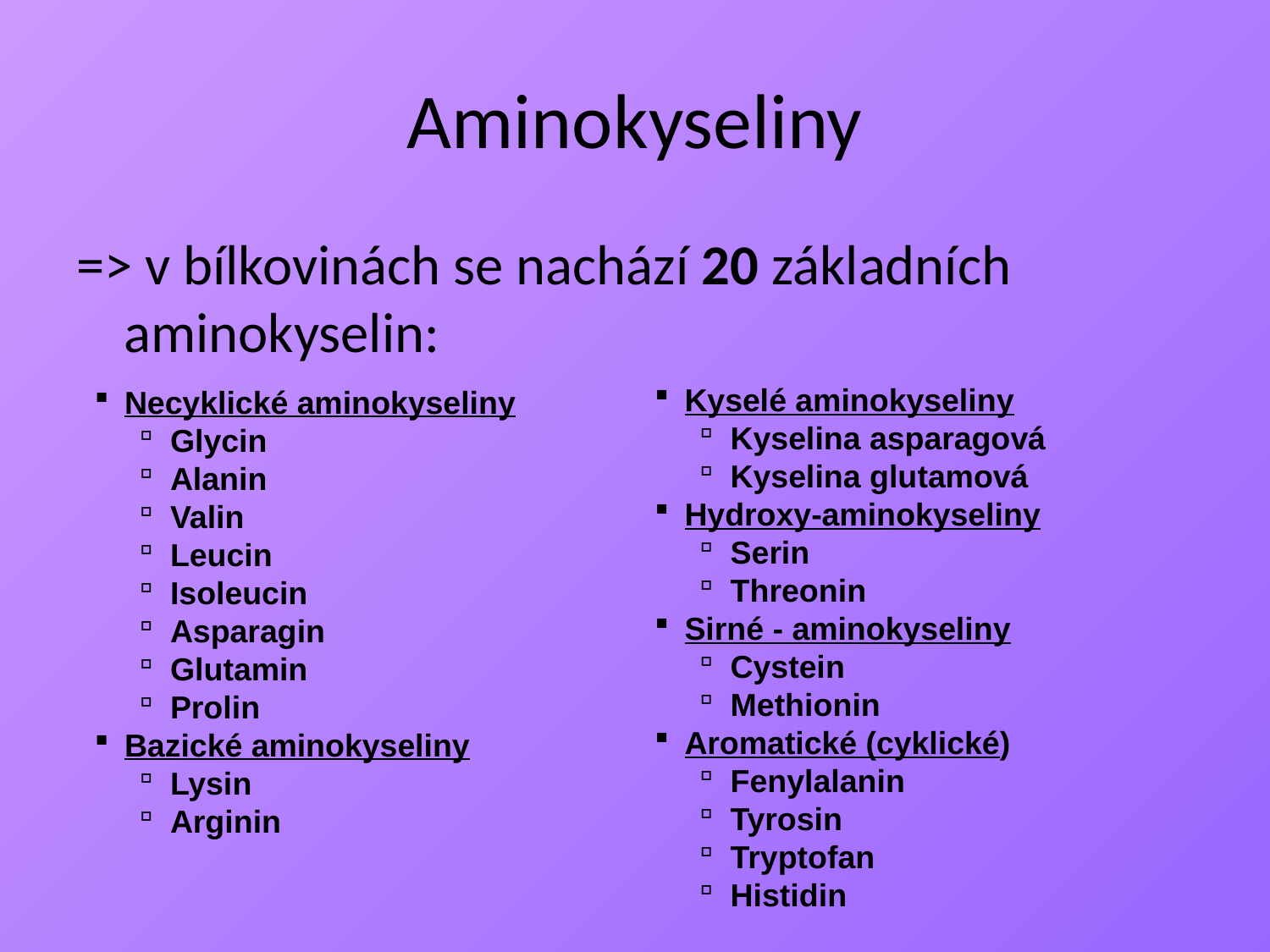

# Aminokyseliny
=> v bílkovinách se nachází 20 základních aminokyselin:

Kyselé aminokyseliny
Kyselina asparagová
Kyselina glutamová
Hydroxy-aminokyseliny
Serin
Threonin
Sirné - aminokyseliny
Cystein
Methionin
Aromatické (cyklické)
Fenylalanin
Tyrosin
Tryptofan
Histidin
Necyklické aminokyseliny
Glycin
Alanin
Valin
Leucin
Isoleucin
Asparagin
Glutamin
Prolin
Bazické aminokyseliny
Lysin
Arginin